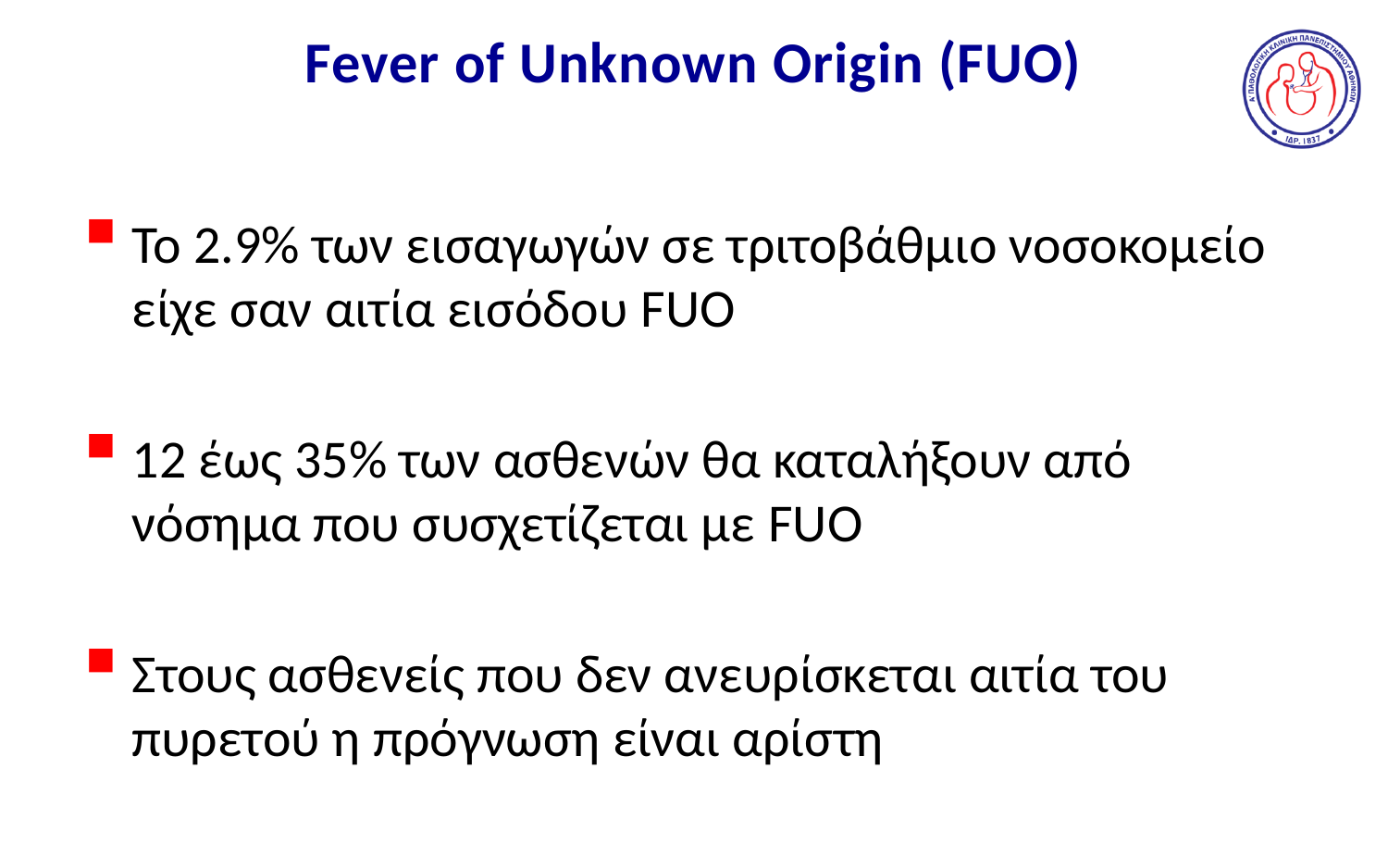

# Fever of Unknown Origin (FUO)
Το 2.9% των εισαγωγών σε τριτοβάθμιο νοσοκομείο είχε σαν αιτία εισόδου FUO

12 έως 35% των ασθενών θα καταλήξουν από νόσημα που συσχετίζεται με FUO

Στους ασθενείς που δεν ανευρίσκεται αιτία του πυρετού η πρόγνωση είναι αρίστη